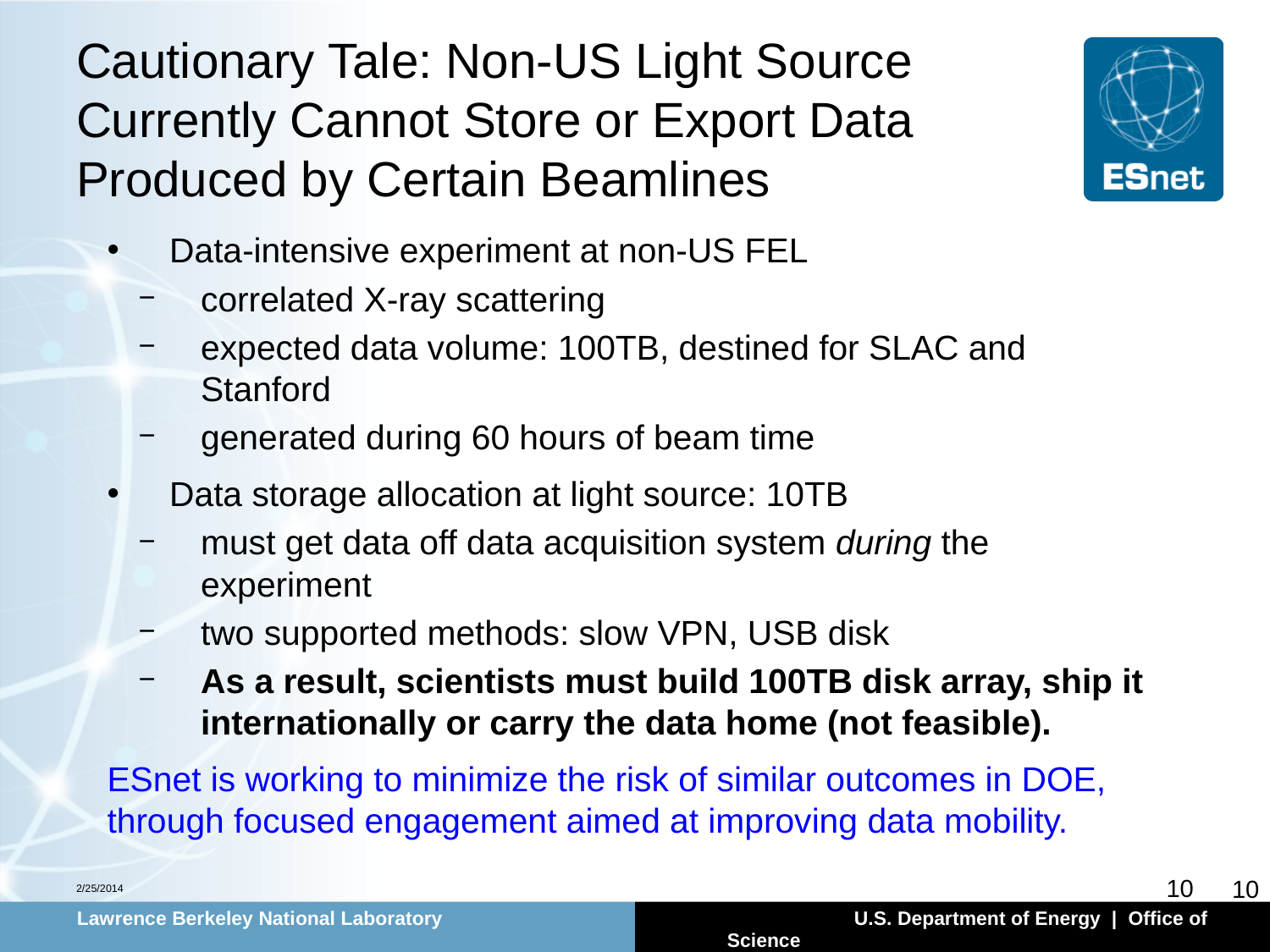

# Cautionary Tale: Non-US Light Source Currently Cannot Store or Export Data Produced by Certain Beamlines
Data-intensive experiment at non-US FEL
correlated X-ray scattering
expected data volume: 100TB, destined for SLAC and Stanford
generated during 60 hours of beam time
Data storage allocation at light source: 10TB
must get data off data acquisition system during the experiment
two supported methods: slow VPN, USB disk
As a result, scientists must build 100TB disk array, ship it internationally or carry the data home (not feasible).
ESnet is working to minimize the risk of similar outcomes in DOE, through focused engagement aimed at improving data mobility.
2/25/2014
10